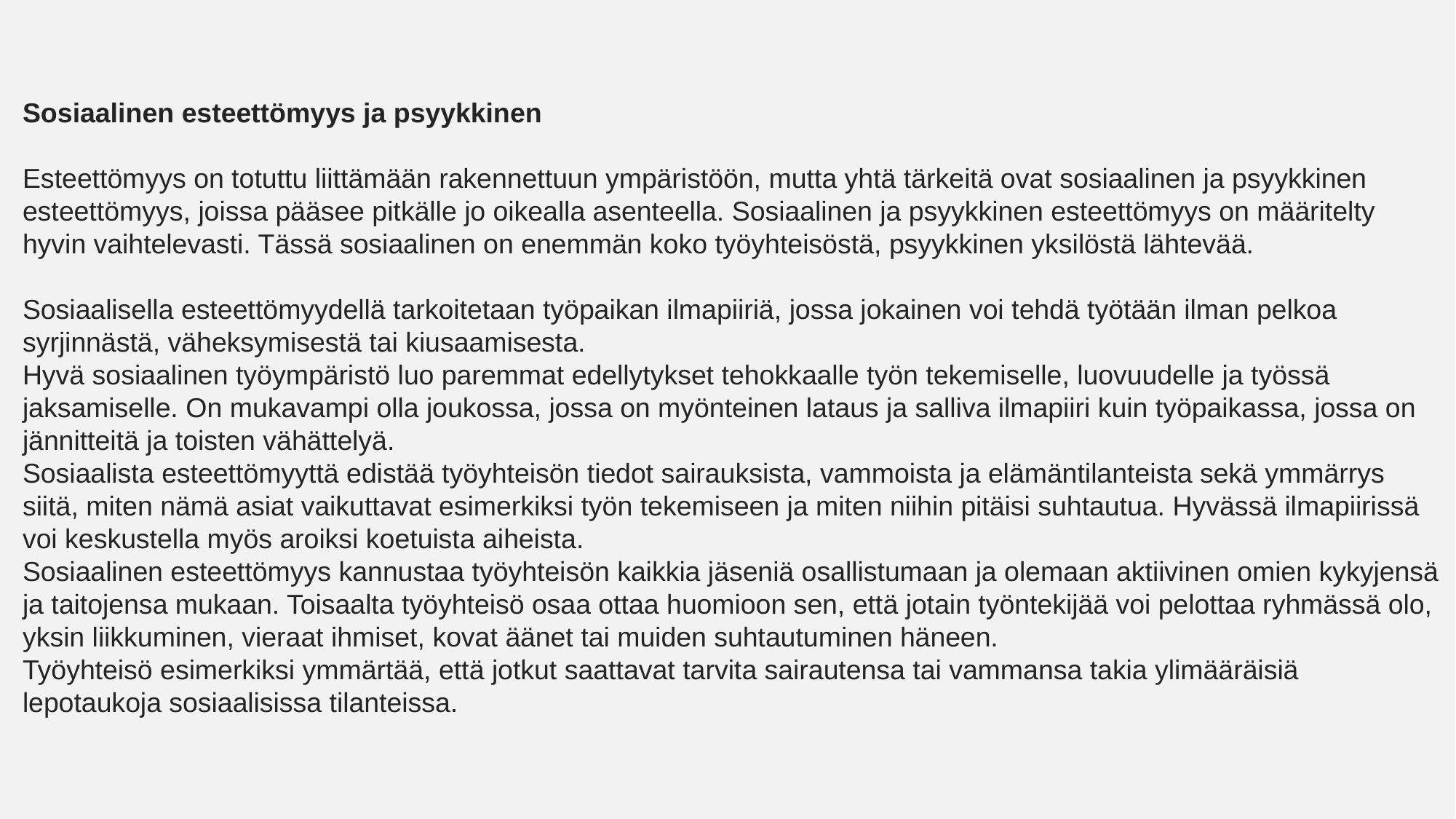

Sosiaalinen esteettömyys ja psyykkinen

Esteettömyys on totuttu liittämään rakennettuun ympäristöön, mutta yhtä tärkeitä ovat sosiaalinen ja psyykkinen esteettömyys, joissa pääsee pitkälle jo oikealla asenteella. Sosiaalinen ja psyykkinen esteettömyys on määritelty hyvin vaihtelevasti. Tässä sosiaalinen on enemmän koko työyhteisöstä, psyykkinen yksilöstä lähtevää.

Sosiaalisella esteettömyydellä tarkoitetaan työpaikan ilmapiiriä, jossa jokainen voi tehdä työtään ilman pelkoa syrjinnästä, väheksymisestä tai kiusaamisesta.
Hyvä sosiaalinen työympäristö luo paremmat edellytykset tehokkaalle työn tekemiselle, luovuudelle ja työssä jaksamiselle. On mukavampi olla joukossa, jossa on myönteinen lataus ja salliva ilmapiiri kuin työpaikassa, jossa on jännitteitä ja toisten vähättelyä.
Sosiaalista esteettömyyttä edistää työyhteisön tiedot sairauksista, vammoista ja elämäntilanteista sekä ymmärrys siitä, miten nämä asiat vaikuttavat esimerkiksi työn tekemiseen ja miten niihin pitäisi suhtautua. Hyvässä ilmapiirissä voi keskustella myös aroiksi koetuista aiheista.
Sosiaalinen esteettömyys kannustaa työyhteisön kaikkia jäseniä osallistumaan ja olemaan aktiivinen omien kykyjensä ja taitojensa mukaan. Toisaalta työyhteisö osaa ottaa huomioon sen, että jotain työntekijää voi pelottaa ryhmässä olo, yksin liikkuminen, vieraat ihmiset, kovat äänet tai muiden suhtautuminen häneen.
Työyhteisö esimerkiksi ymmärtää, että jotkut saattavat tarvita sairautensa tai vammansa takia ylimääräisiä lepotaukoja sosiaalisissa tilanteissa.